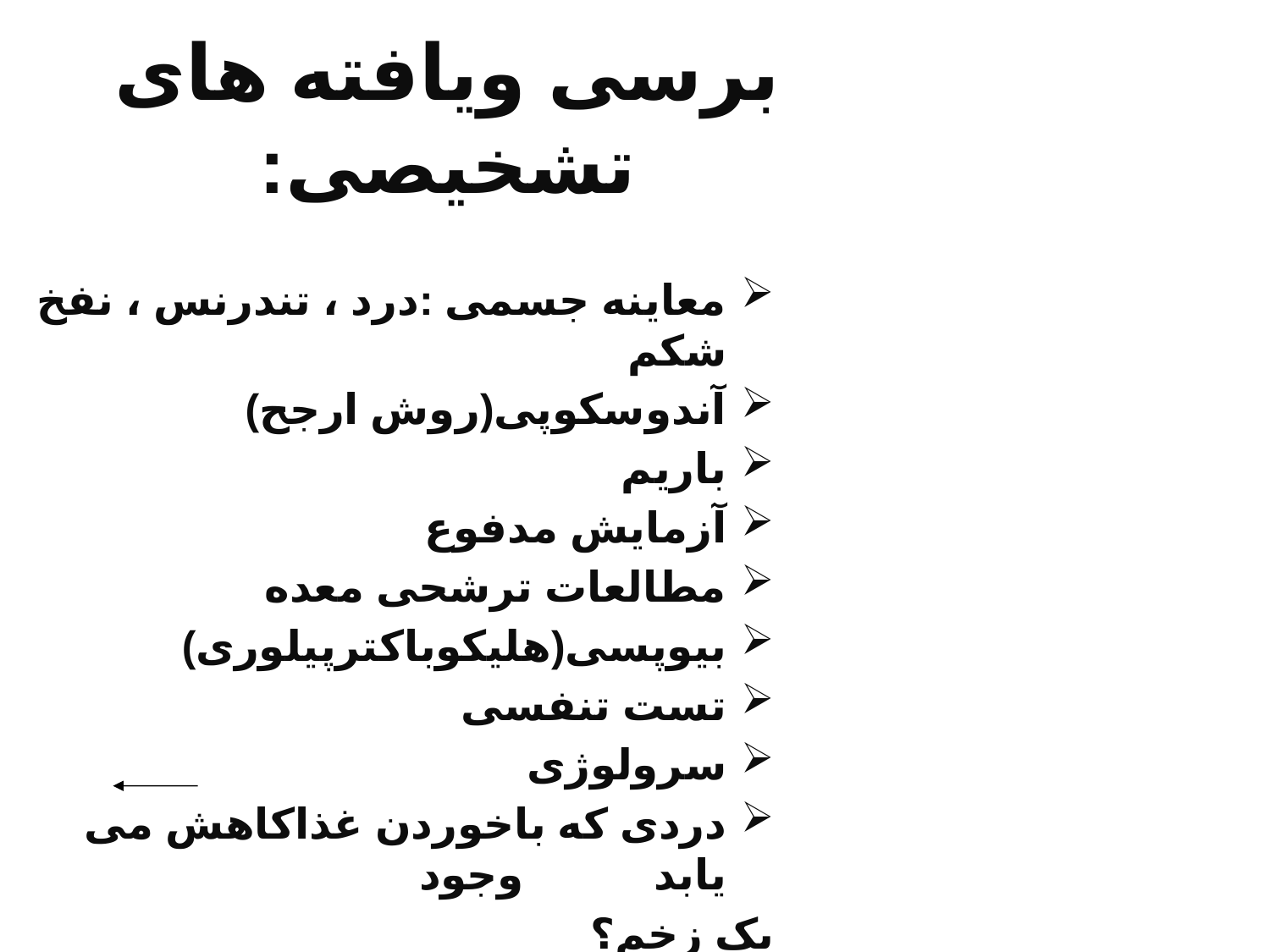

# برسی ویافته های تشخیصی:
معاینه جسمی :درد ، تندرنس ، نفخ شکم
آندوسکوپی(روش ارجح)
باریم
آزمایش مدفوع
مطالعات ترشحی معده
بیوپسی(هلیکوباکترپیلوری)
تست تنفسی
سرولوژی
دردی که باخوردن غذاکاهش می یابد           وجود
یک زخم؟